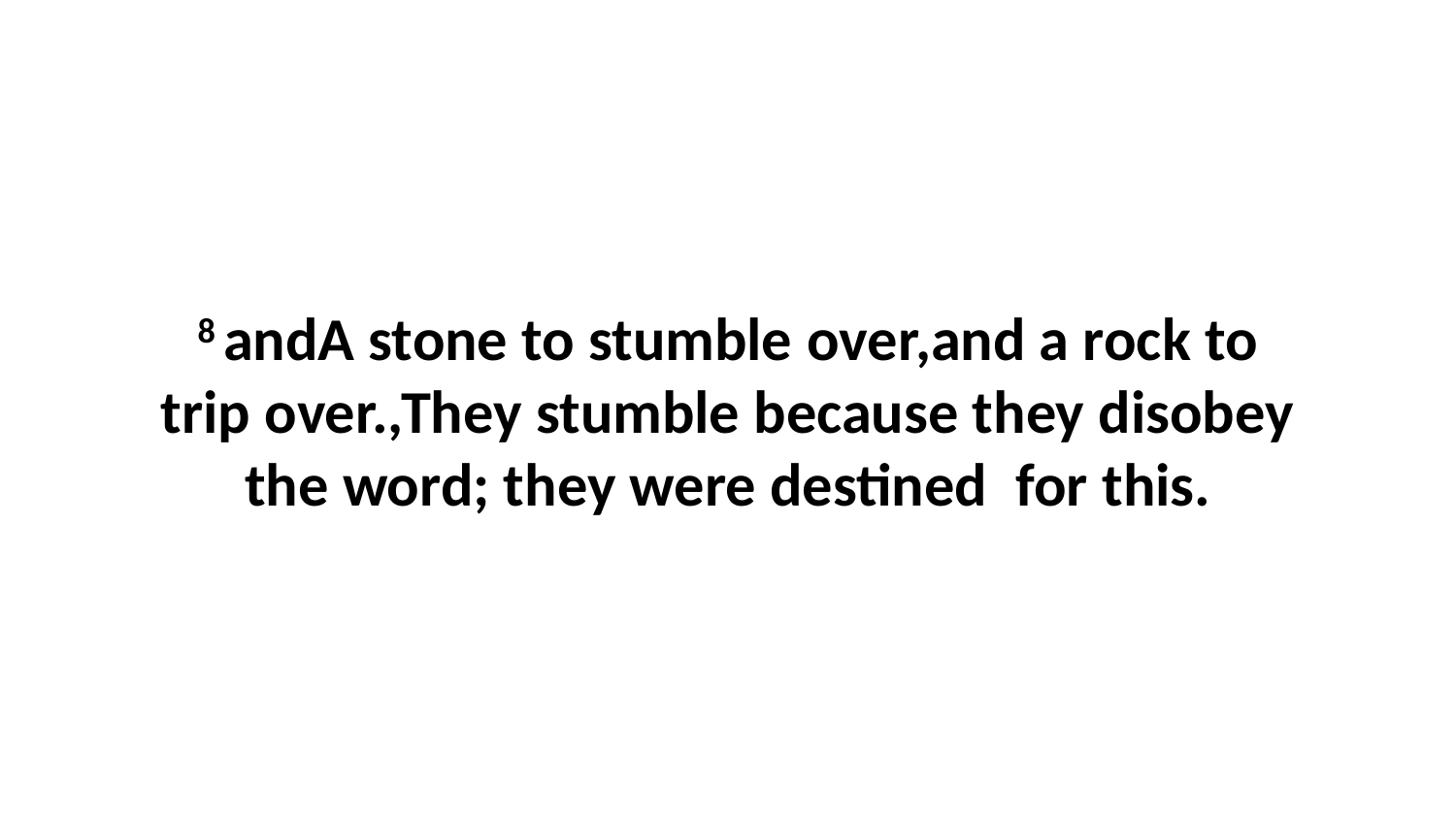

8 andA stone to stumble over,and a rock to trip over.,They stumble because they disobey the word; they were destined  for this.